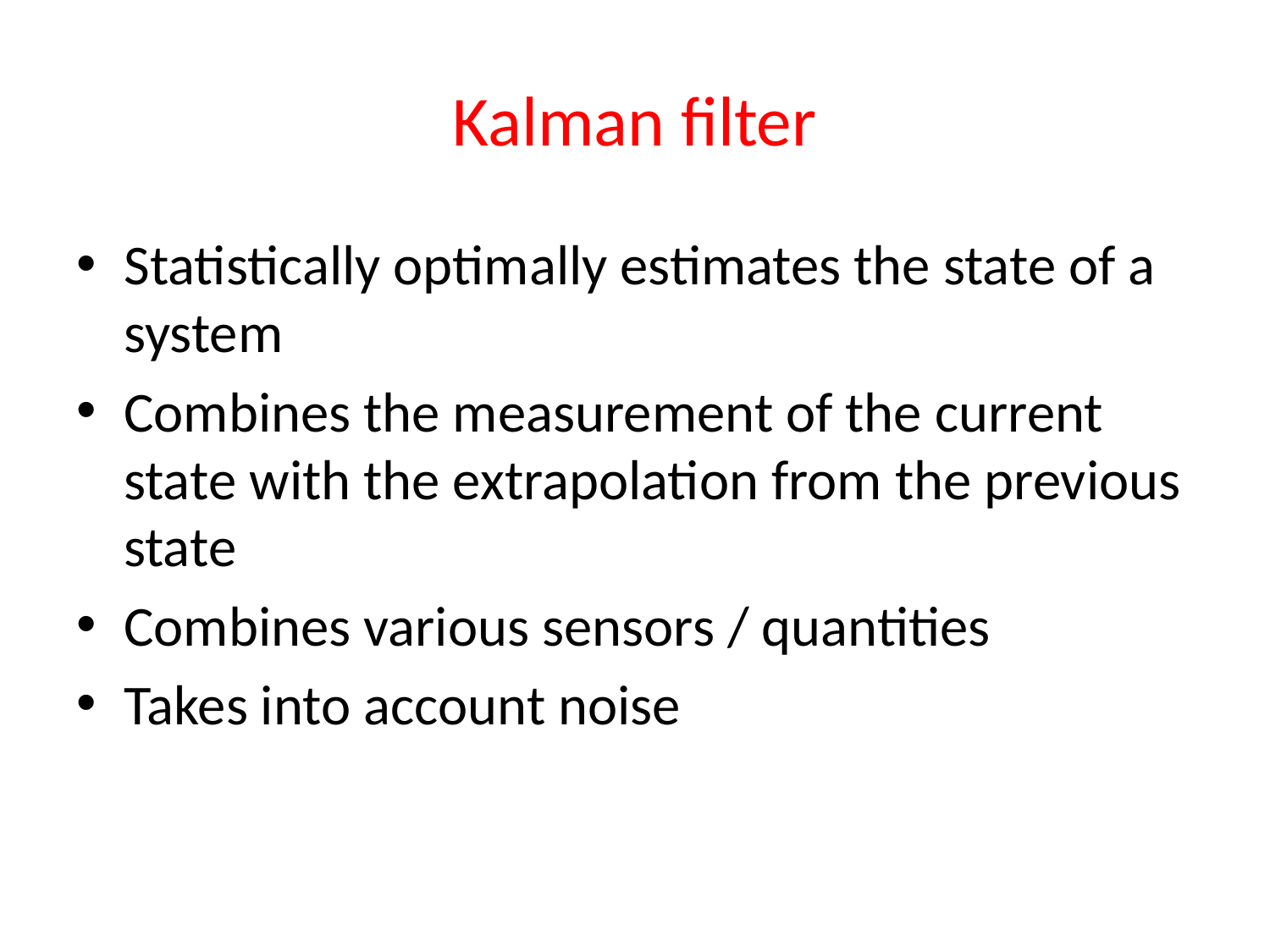

# Kalman filter
Statistically optimally estimates the state of a system
Combines the measurement of the current state with the extrapolation from the previous state
Combines various sensors / quantities
Takes into account noise